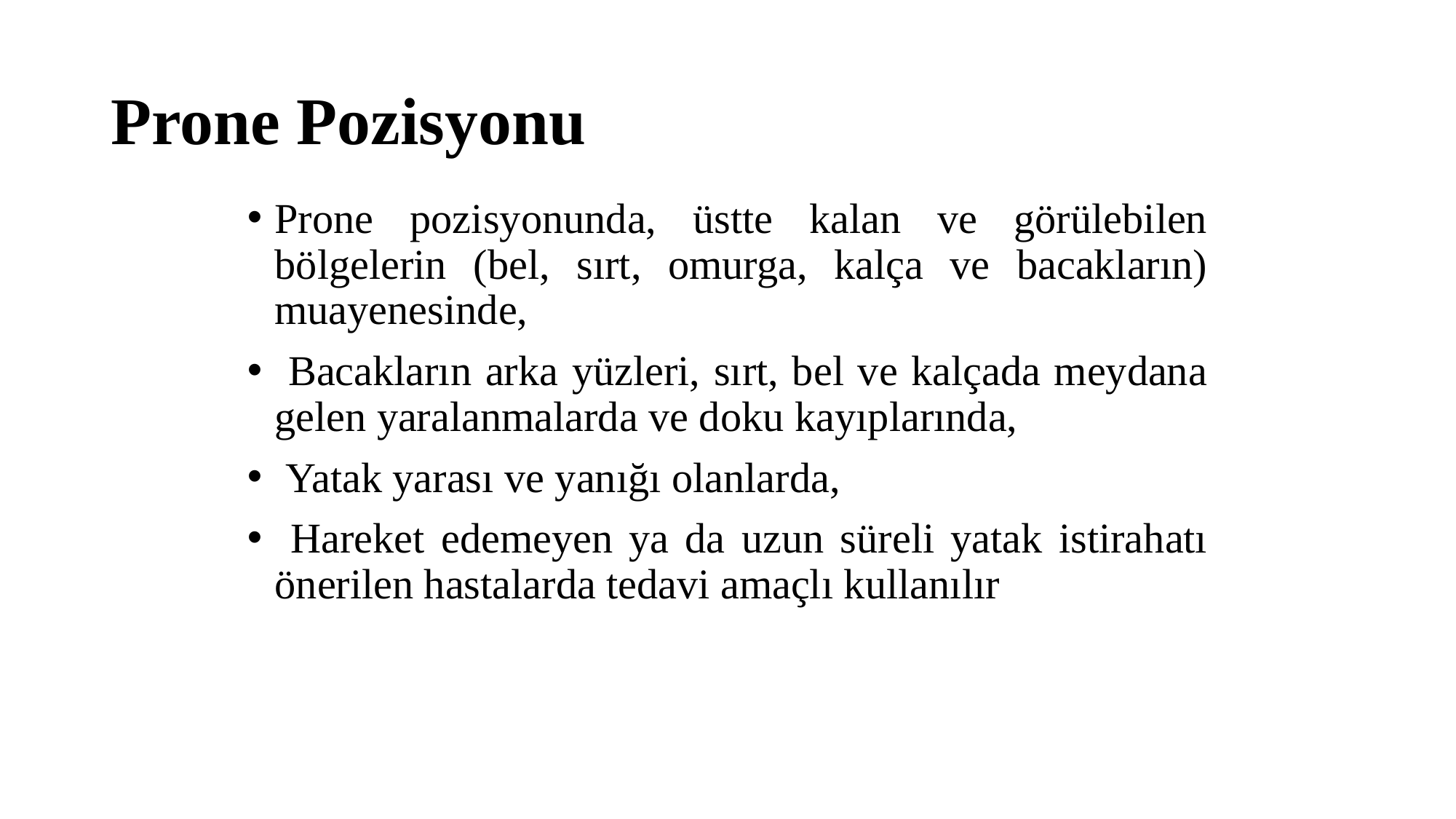

# Prone Pozisyonu
Prone pozisyonunda, üstte kalan ve görülebilen bölgelerin (bel, sırt, omurga, kalça ve bacakların) muayenesinde,
 Bacakların arka yüzleri, sırt, bel ve kalçada meydana gelen yaralanmalarda ve doku kayıplarında,
 Yatak yarası ve yanığı olanlarda,
 Hareket edemeyen ya da uzun süreli yatak istirahatı önerilen hastalarda tedavi amaçlı kullanılır